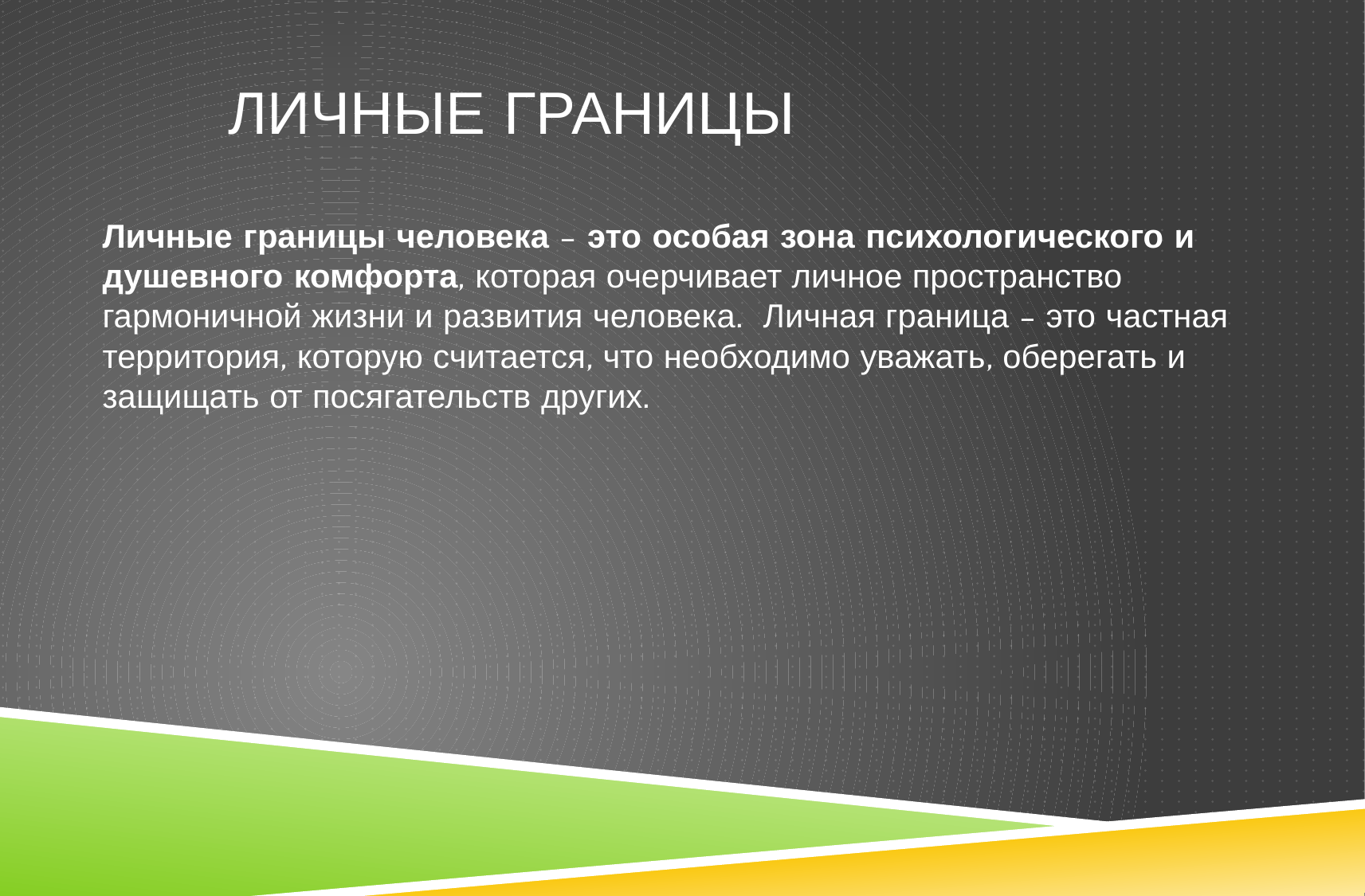

# ЛИЧНЫЕ ГРАНИЦЫ
Личные границы человека – это особая зона психологического и душевного комфорта, которая очерчивает личное пространство гармоничной жизни и развития человека.  Личная граница – это частная территория, которую считается, что необходимо уважать, оберегать и защищать от посягательств других.